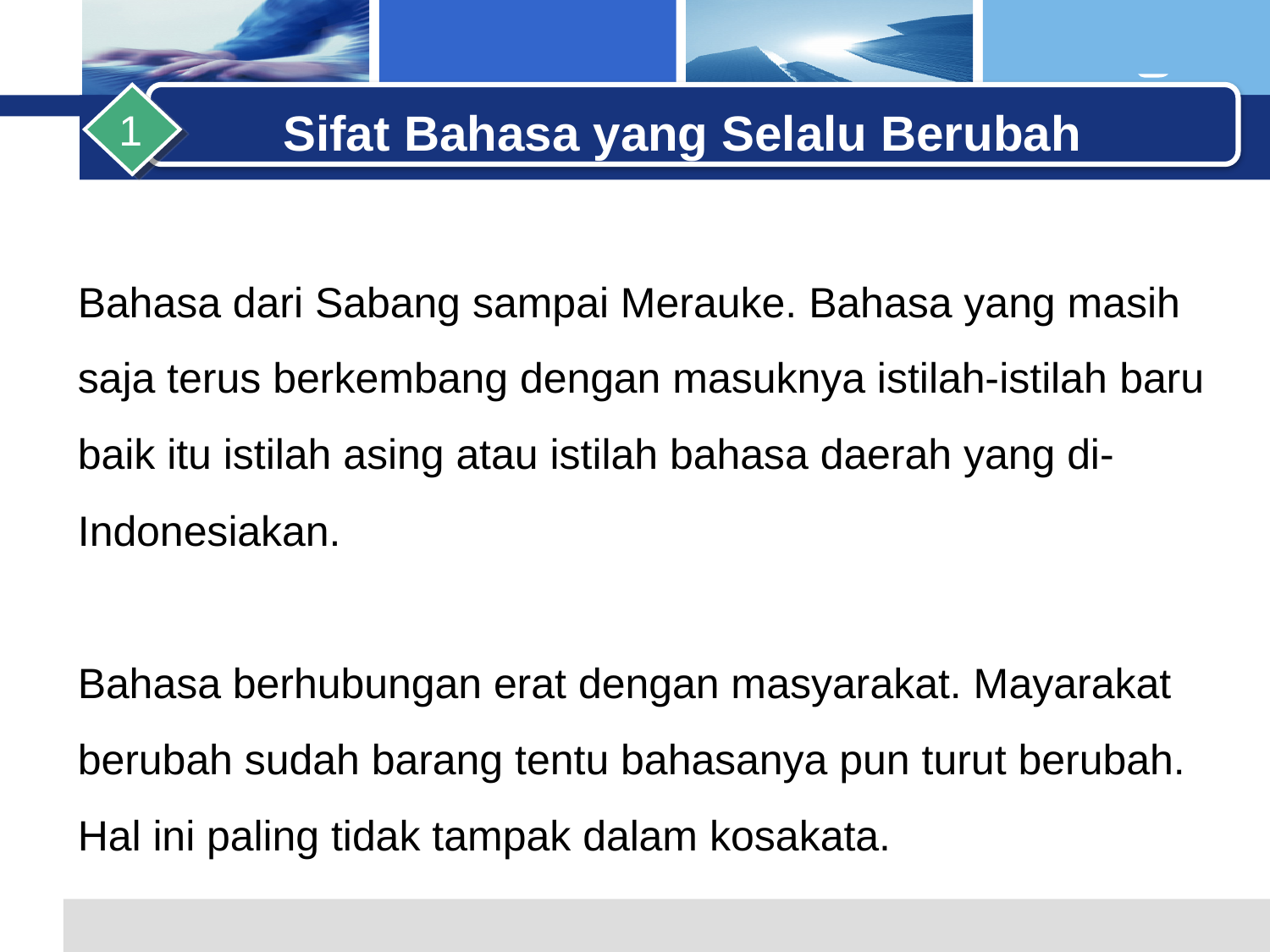

Sifat Bahasa yang Selalu Berubah
1
Bahasa dari Sabang sampai Merauke. Bahasa yang masih saja terus berkembang dengan masuknya istilah-istilah baru baik itu istilah asing atau istilah bahasa daerah yang di-Indonesiakan.

Bahasa berhubungan erat dengan masyarakat. Mayarakat berubah sudah barang tentu bahasanya pun turut berubah. Hal ini paling tidak tampak dalam kosakata.